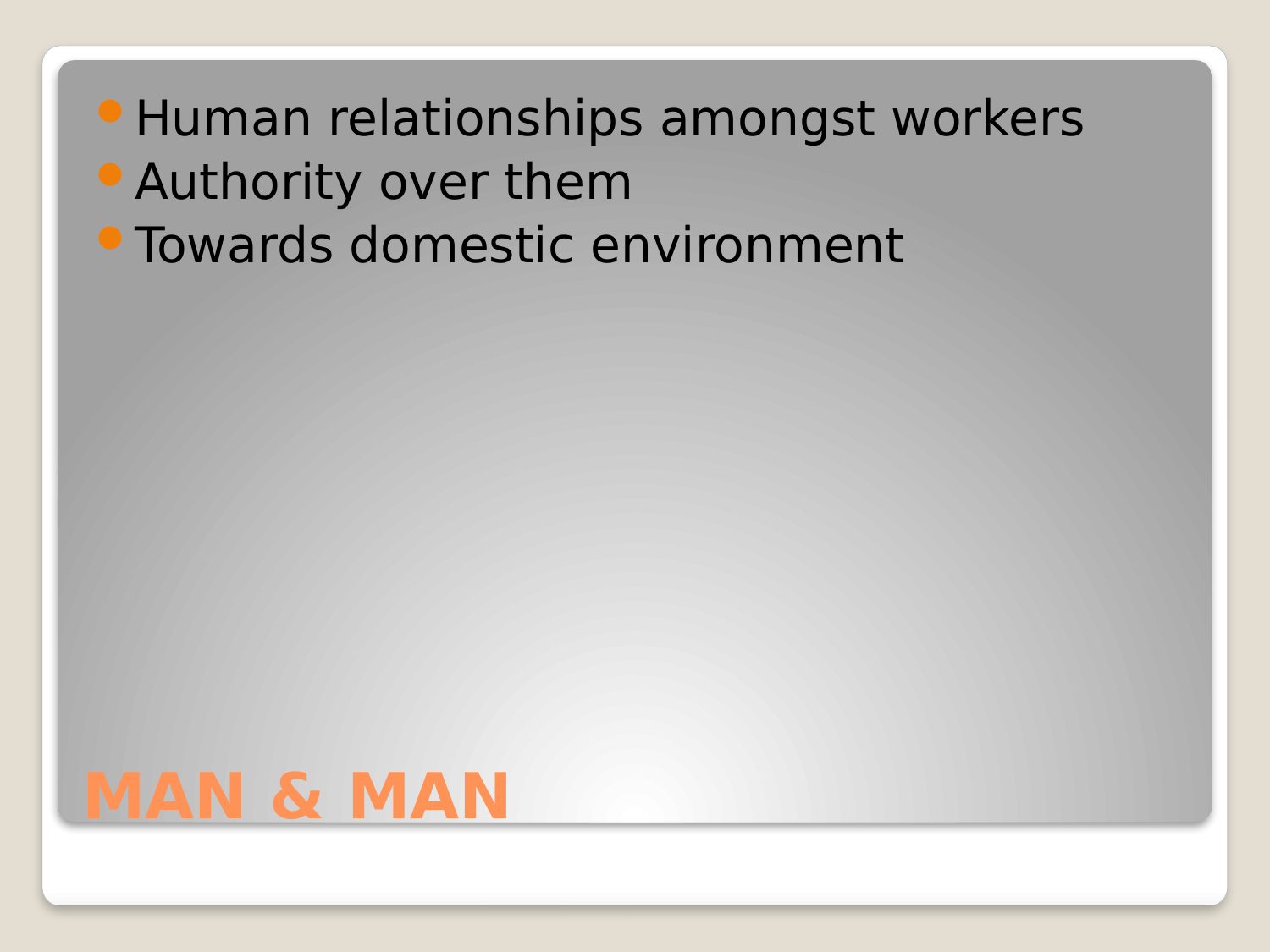

Human relationships amongst workers
Authority over them
Towards domestic environment
# MAN & MAN